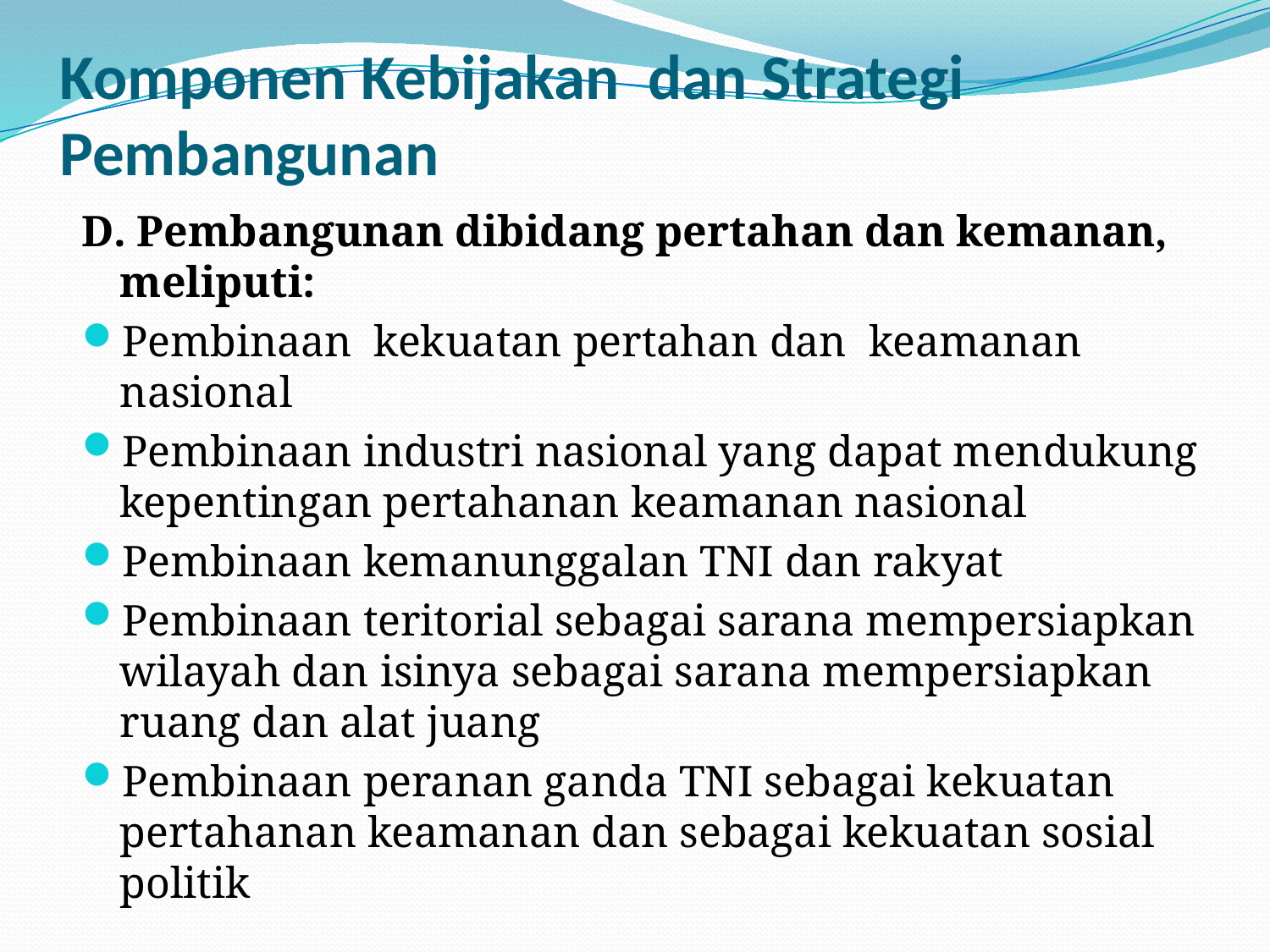

# Komponen Kebijakan  dan Strategi Pembangunan
D. Pembangunan dibidang pertahan dan kemanan, meliputi:
Pembinaan  kekuatan pertahan dan  keamanan nasional
Pembinaan industri nasional yang dapat mendukung kepentingan pertahanan keamanan nasional
Pembinaan kemanunggalan TNI dan rakyat
Pembinaan teritorial sebagai sarana mempersiapkan wilayah dan isinya sebagai sarana mempersiapkan ruang dan alat juang
Pembinaan peranan ganda TNI sebagai kekuatan pertahanan keamanan dan sebagai kekuatan sosial politik